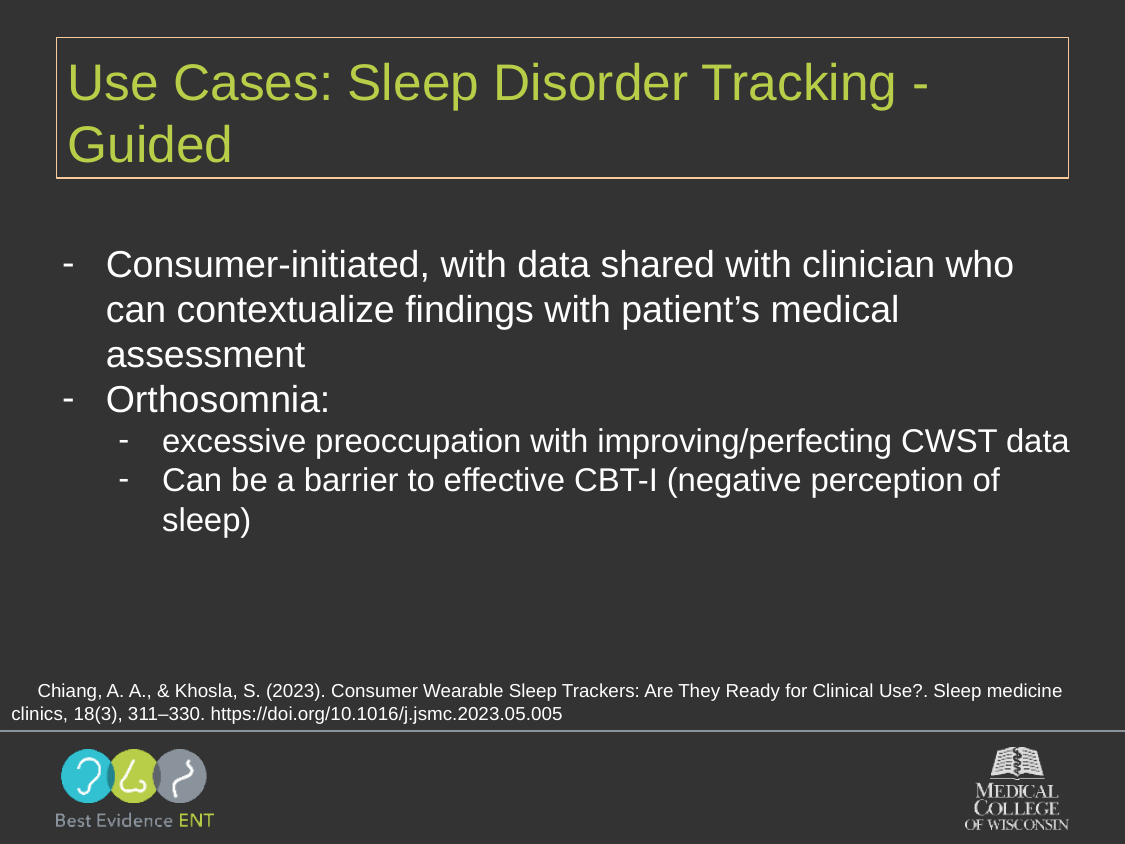

# Use Cases: Sleep Disorder Tracking - Guided
Consumer-initiated, with data shared with clinician who can contextualize findings with patient’s medical assessment
Orthosomnia:
excessive preoccupation with improving/perfecting CWST data
Can be a barrier to effective CBT-I (negative perception of sleep)

     Chiang, A. A., & Khosla, S. (2023). Consumer Wearable Sleep Trackers: Are They Ready for Clinical Use?. Sleep medicine clinics, 18(3), 311–330. https://doi.org/10.1016/j.jsmc.2023.05.005